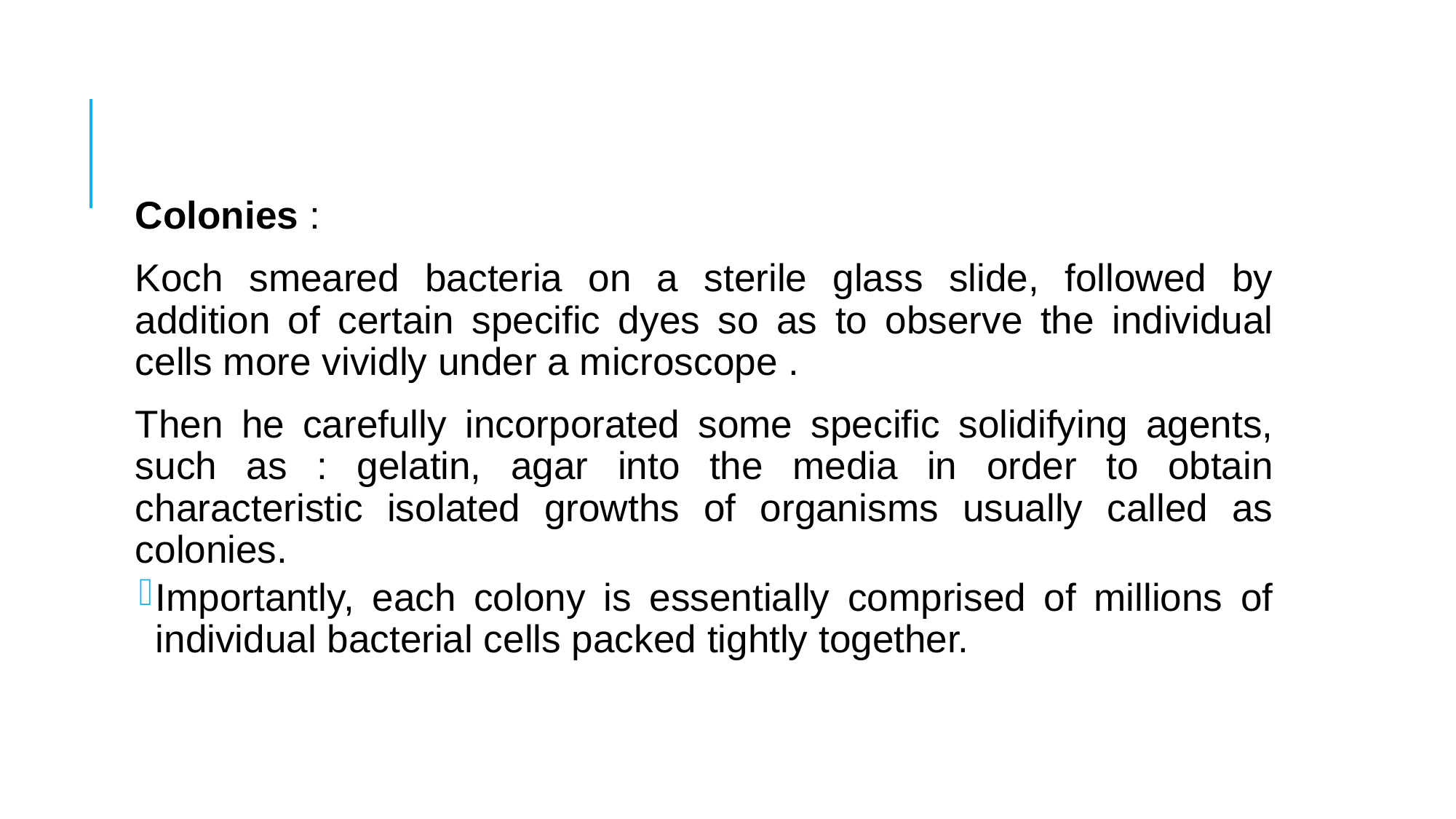

#
Colonies :
Koch smeared bacteria on a sterile glass slide, followed by addition of certain specific dyes so as to observe the individual cells more vividly under a microscope .
Then he carefully incorporated some specific solidifying agents, such as : gelatin, agar into the media in order to obtain characteristic isolated growths of organisms usually called as colonies.
Importantly, each colony is essentially comprised of millions of individual bacterial cells packed tightly together.